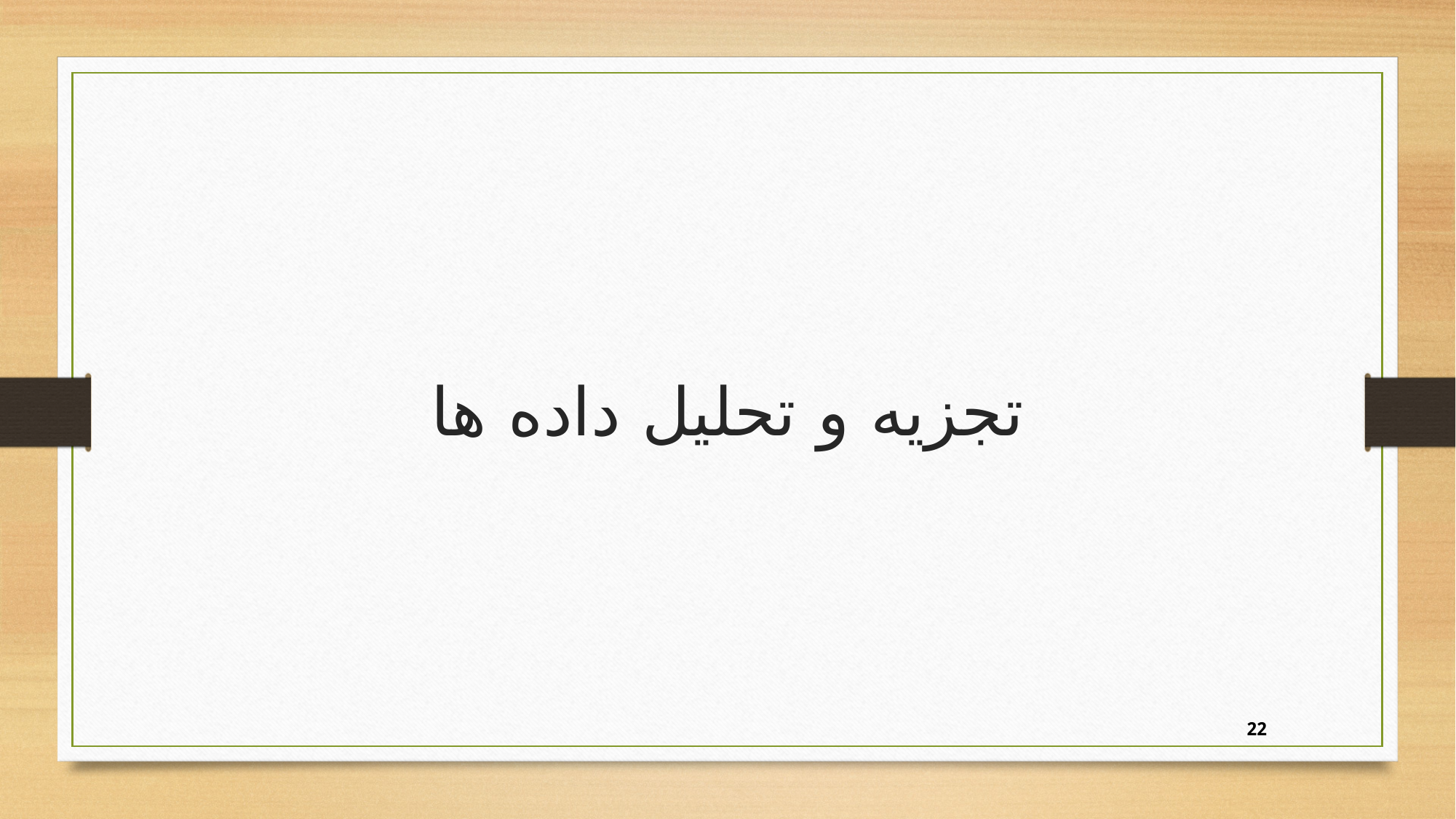

# تجزیه و تحلیل داده ها
22